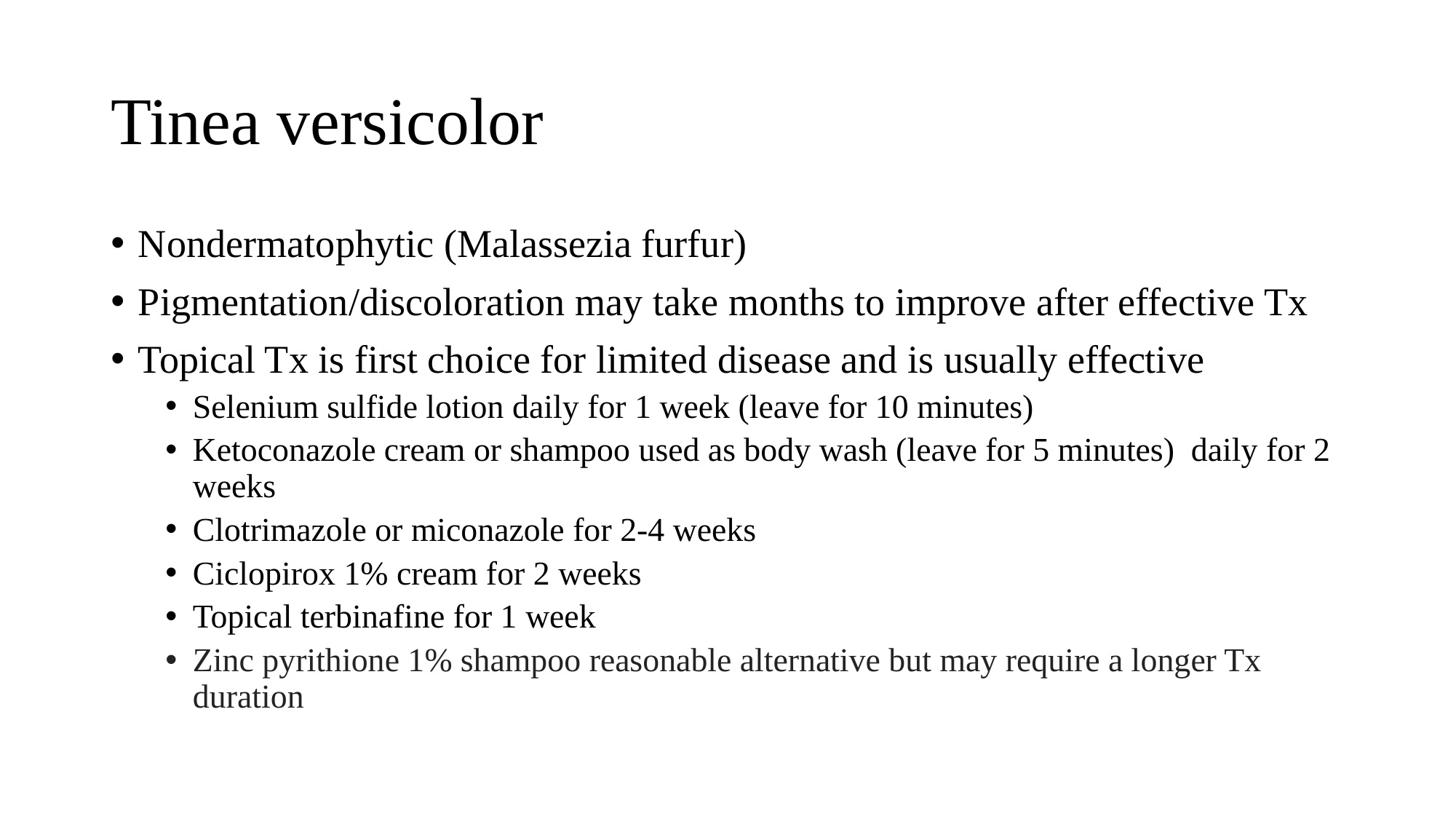

# Tinea versicolor
Nondermatophytic (Malassezia furfur)
Pigmentation/discoloration may take months to improve after effective Tx
Topical Tx is first choice for limited disease and is usually effective
Selenium sulfide lotion daily for 1 week (leave for 10 minutes)
Ketoconazole cream or shampoo used as body wash (leave for 5 minutes)  daily for 2 weeks
Clotrimazole or miconazole for 2-4 weeks
Ciclopirox 1% cream for 2 weeks
Topical terbinafine for 1 week
Zinc pyrithione 1% shampoo reasonable alternative but may require a longer Tx duration